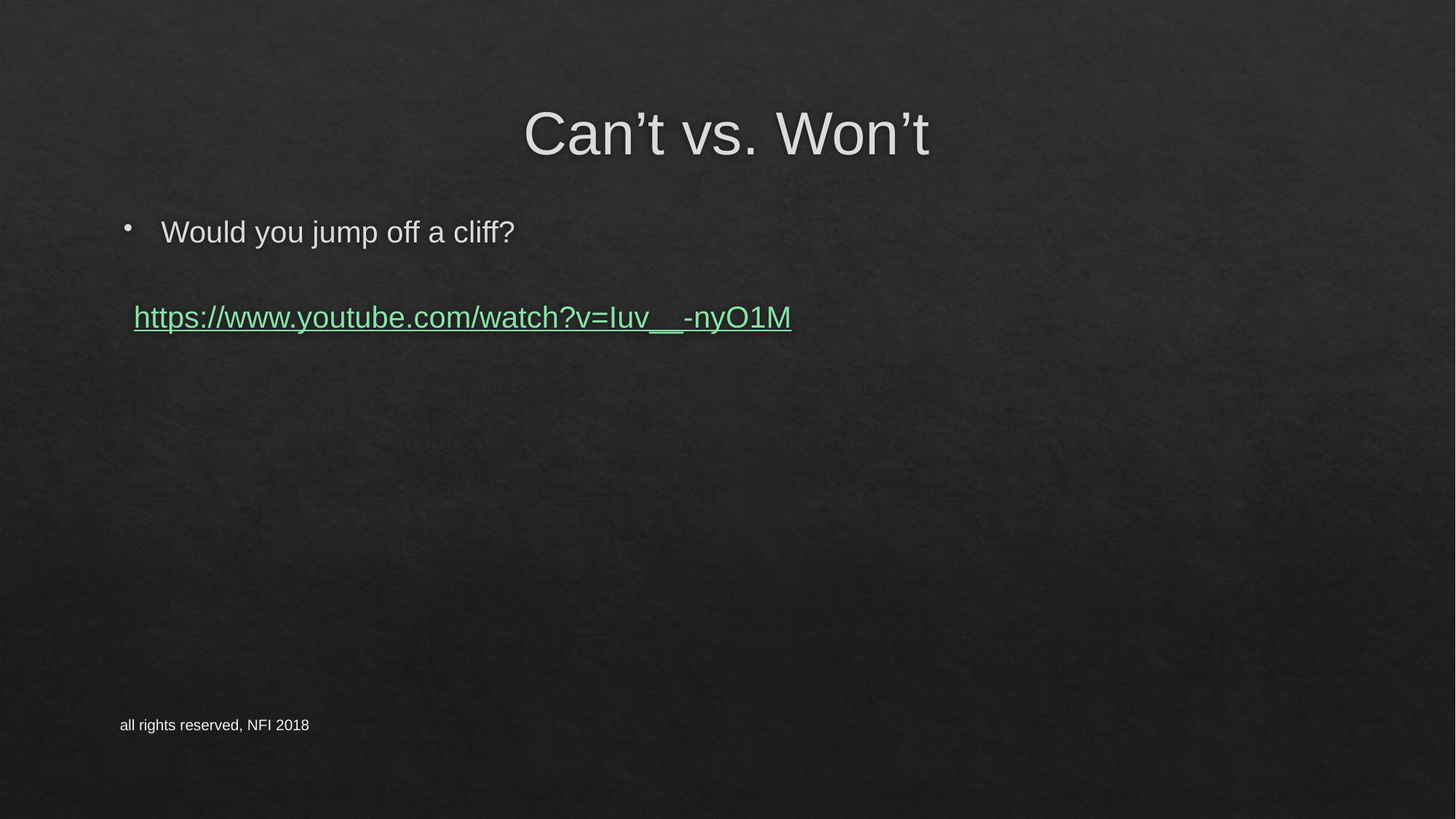

# Can’t vs. Won’t
Would you jump off a cliff?

https://www.youtube.com/watch?v=Iuv__-nyO1M

all rights reserved, NFI 2018